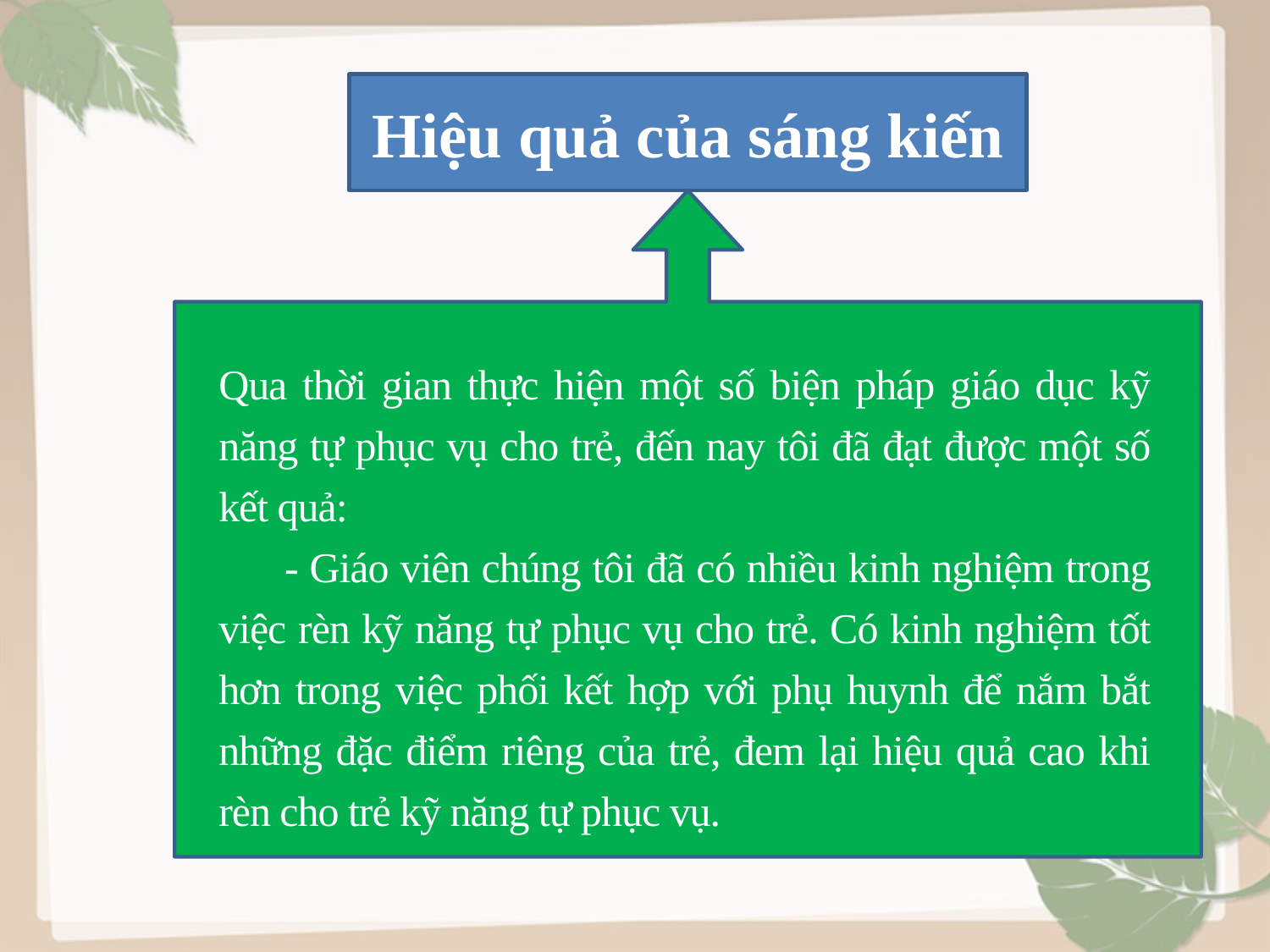

# Hiệu quả của sáng kiến
Qua thời gian thực hiện một số biện pháp giáo dục kỹ năng tự phục vụ cho trẻ, đến nay tôi đã đạt được một số kết quả:
 	- Giáo viên chúng tôi đã có nhiều kinh nghiệm trong việc rèn kỹ năng tự phục vụ cho trẻ. Có kinh nghiệm tốt hơn trong việc phối kết hợp với phụ huynh để nắm bắt những đặc điểm riêng của trẻ, đem lại hiệu quả cao khi rèn cho trẻ kỹ năng tự phục vụ.